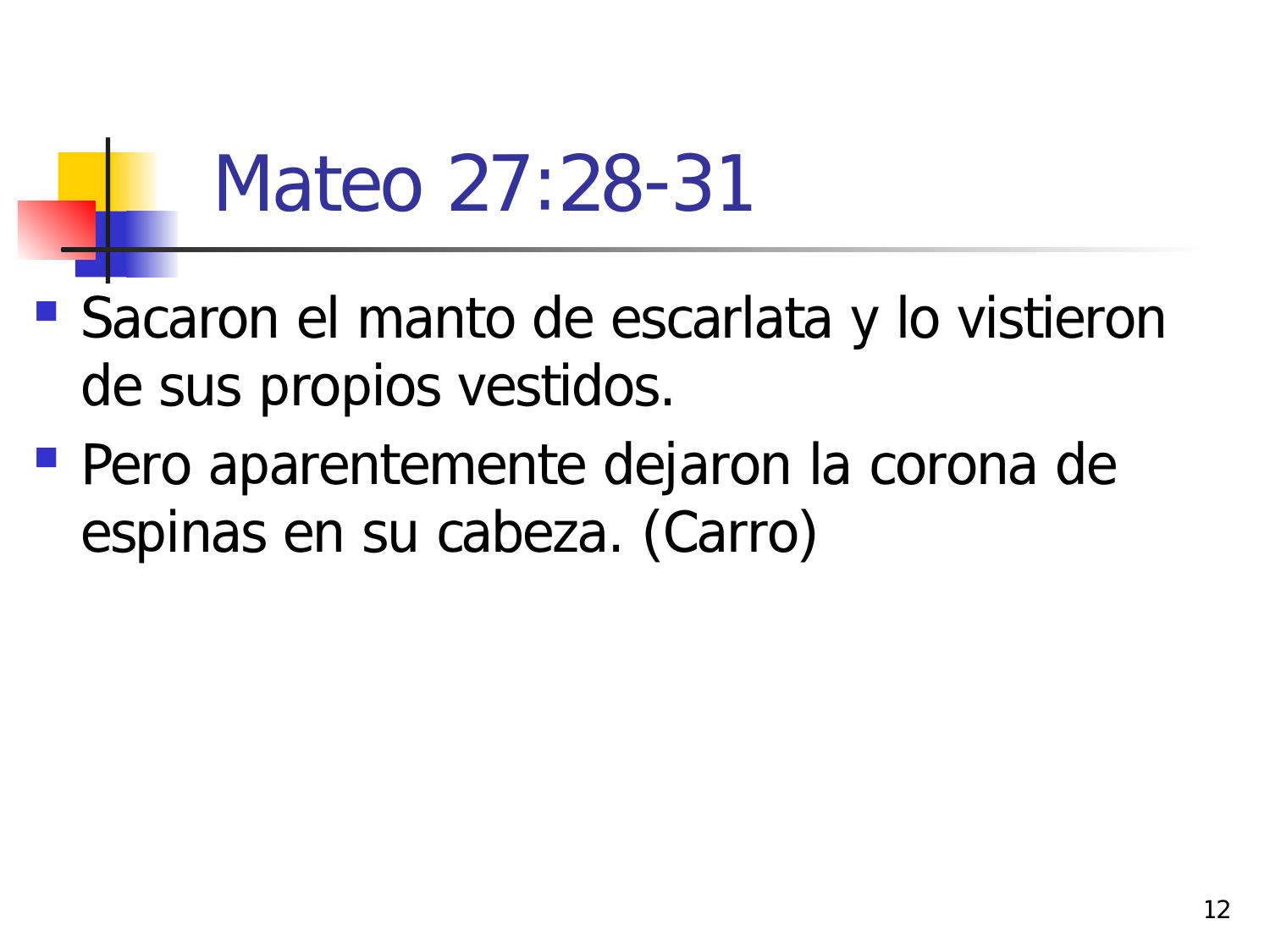

# Mateo 27:28-31
Sacaron el manto de escarlata y lo vistieron de sus propios vestidos.
Pero aparentemente dejaron la corona de espinas en su cabeza. (Carro)
12